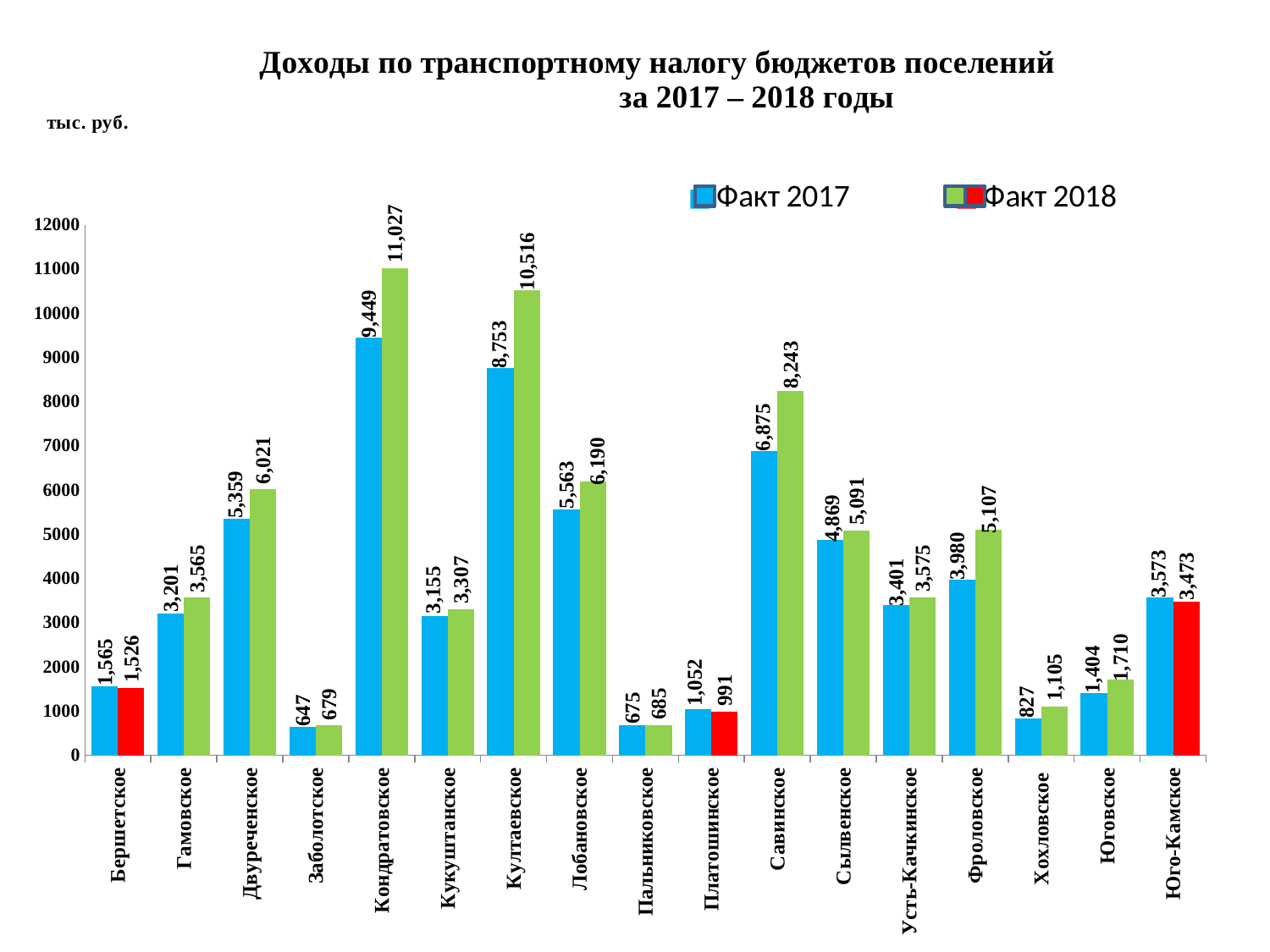

### Chart: Доходы по транспортному налогу бюджетов поселений                          за 2017 – 2018 годы

| Category | Факт 2017 | Факт 2018 |
|---|---|---|
| Бершетское | 1564.81 | 1525.6 |
| Гамовское | 3201.24 | 3564.7 |
| Двуреченское | 5358.54 | 6020.8 |
| Заболотское | 647.12 | 678.5 |
| Кондратовское | 9448.7 | 11026.5 |
| Кукуштанское | 3154.84 | 3306.5 |
| Култаевское | 8753.04 | 10515.6 |
| Лобановское | 5563.37 | 6189.7 |
| Пальниковское | 674.96 | 685.0 |
| Платошинское | 1051.51 | 991.2 |
| Савинское | 6874.64 | 8243.3 |
| Сылвенское | 4869.03 | 5091.1 |
| Усть-Качкинское | 3401.19 | 3575.0 |
| Фроловское | 3979.74 | 5107.4 |
| Хохловское  | 827.23 | 1105.4 |
| Юговское | 1404.11 | 1709.7 |
| Юго-Камское | 3573.07 | 3473.2 |